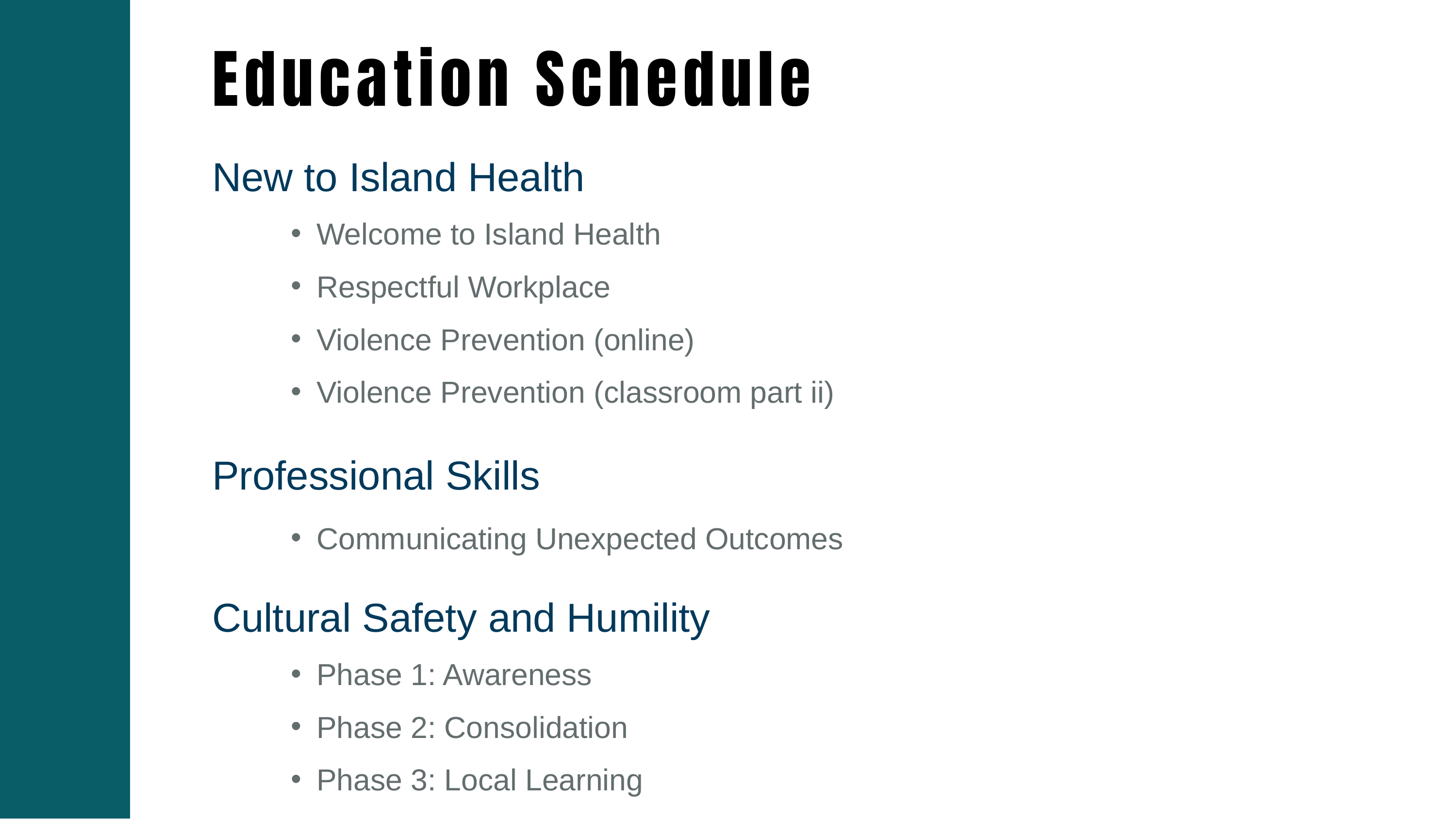

Education Schedule
New to Island Health
Welcome to Island Health
Respectful Workplace
Violence Prevention (online)
Violence Prevention (classroom part ii)
Professional Skills
Communicating Unexpected Outcomes
Cultural Safety and Humility
Phase 1: Awareness
Phase 2: Consolidation
Phase 3: Local Learning